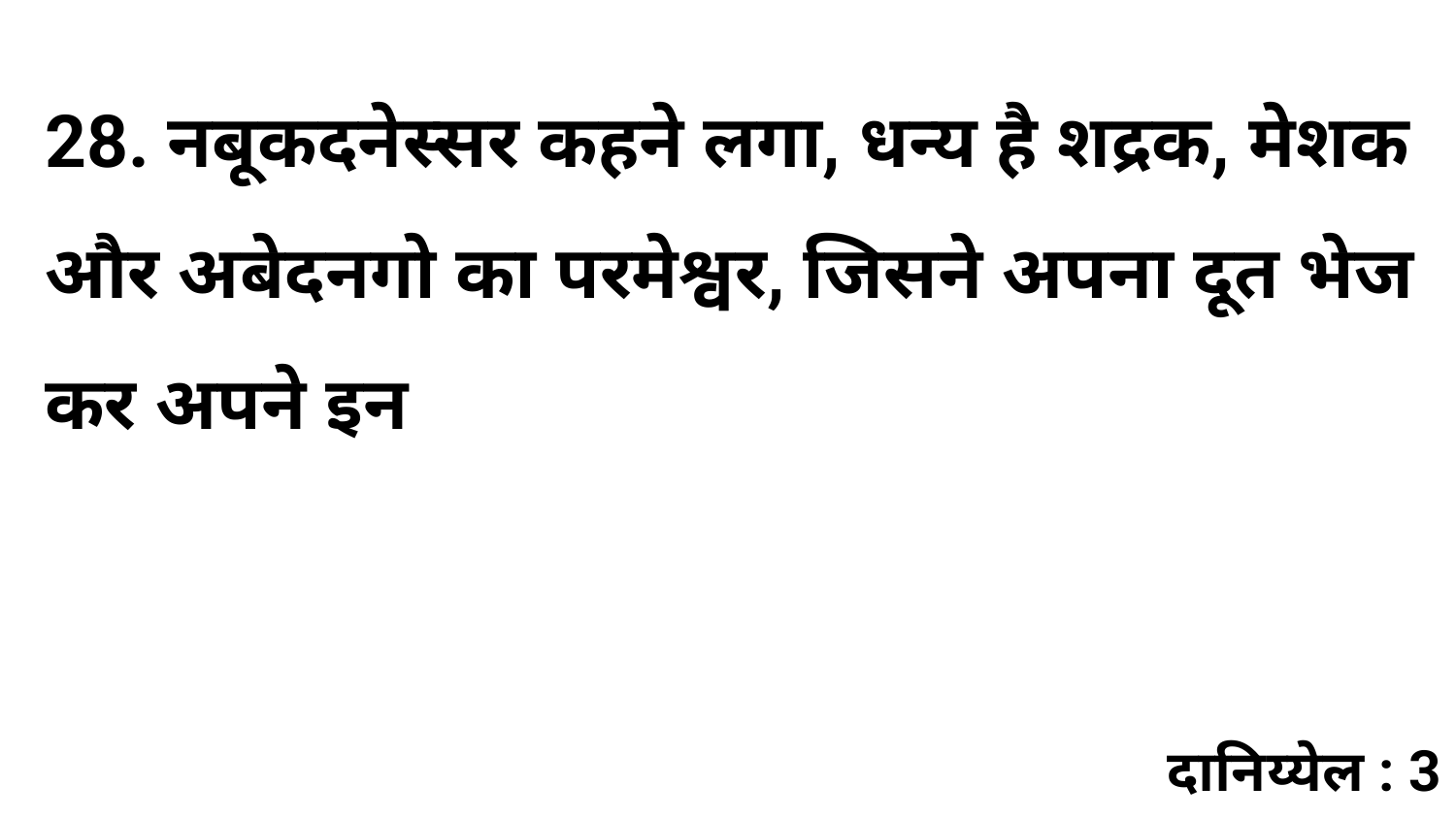

28. नबूकदनेस्सर कहने लगा, धन्य है शद्रक, मेशक और अबेदनगो का परमेश्वर, जिसने अपना दूत भेज कर अपने इन
दानिय्येल : 3